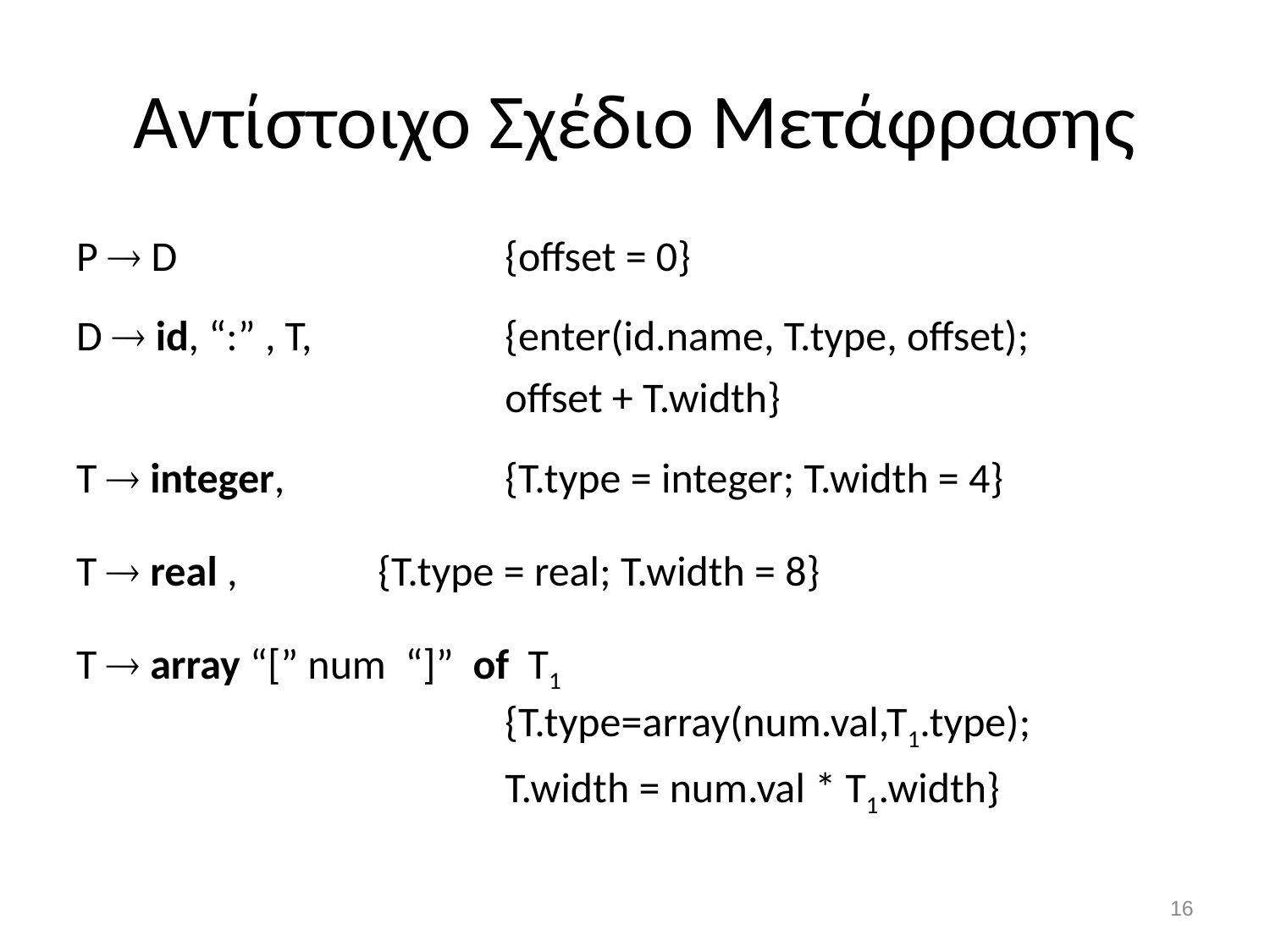

# Αντίστοιχο Σχέδιο Μετάφρασης
P → D        		{offset = 0}
D → id, “:” , T, 		{enter(id.name, T.type, offset);
				offset + T.width}
T → integer, 		{T.type = integer; T.width = 4}
T → real , 		{T.type = real; T.width = 8}
T → array “[” num  “]”  of  T1 								{T.type=array(num.val,T1.type);
				T.width = num.val * T1.width}

16